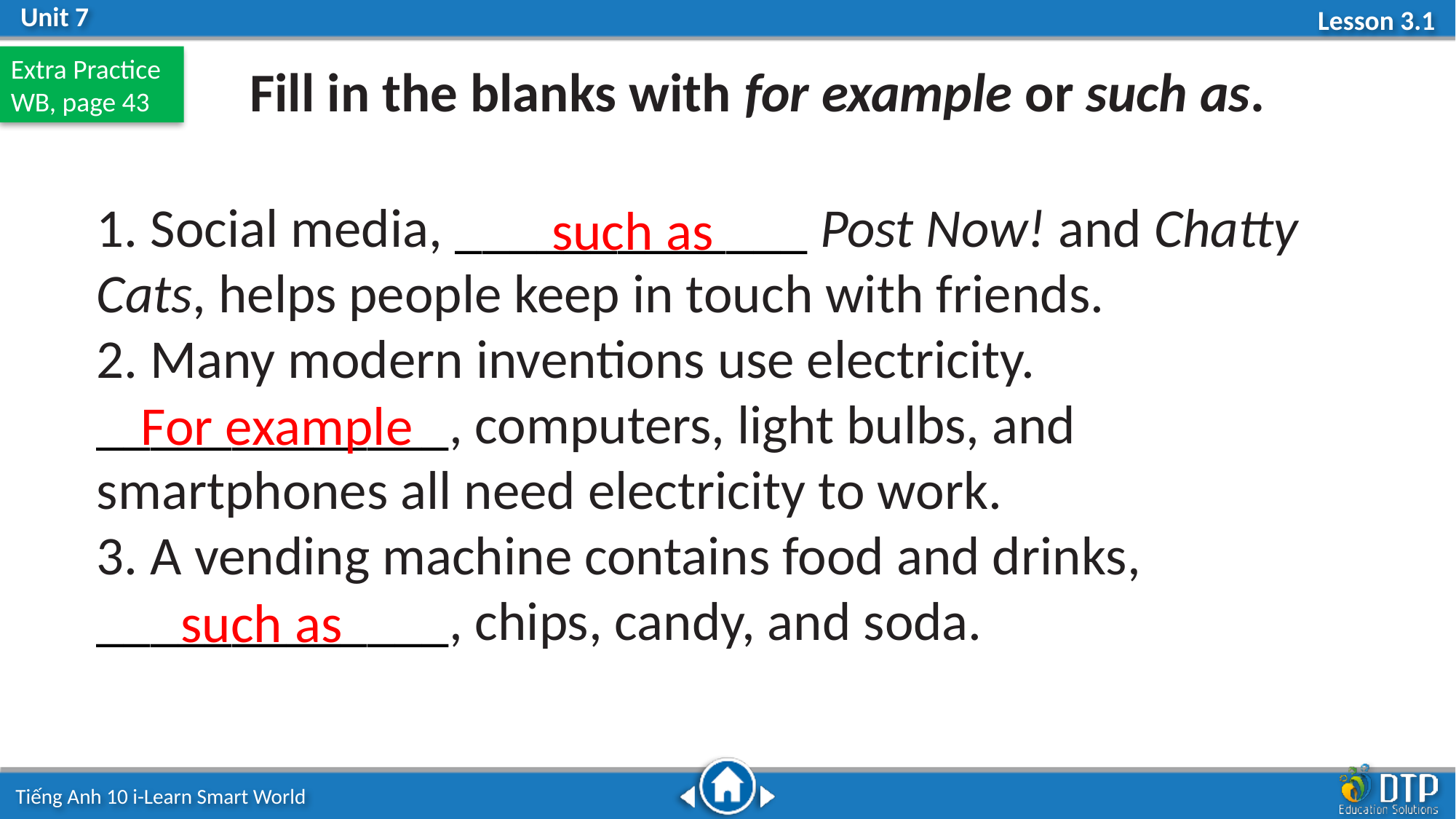

Extra Practice
WB, page 43
Fill in the blanks with for example or such as.
1. Social media, _____________ Post Now! and Chatty Cats, helps people keep in touch with friends.
2. Many modern inventions use electricity. _____________, computers, light bulbs, and smartphones all need electricity to work.
3. A vending machine contains food and drinks, _____________, chips, candy, and soda.
such as
For example
such as